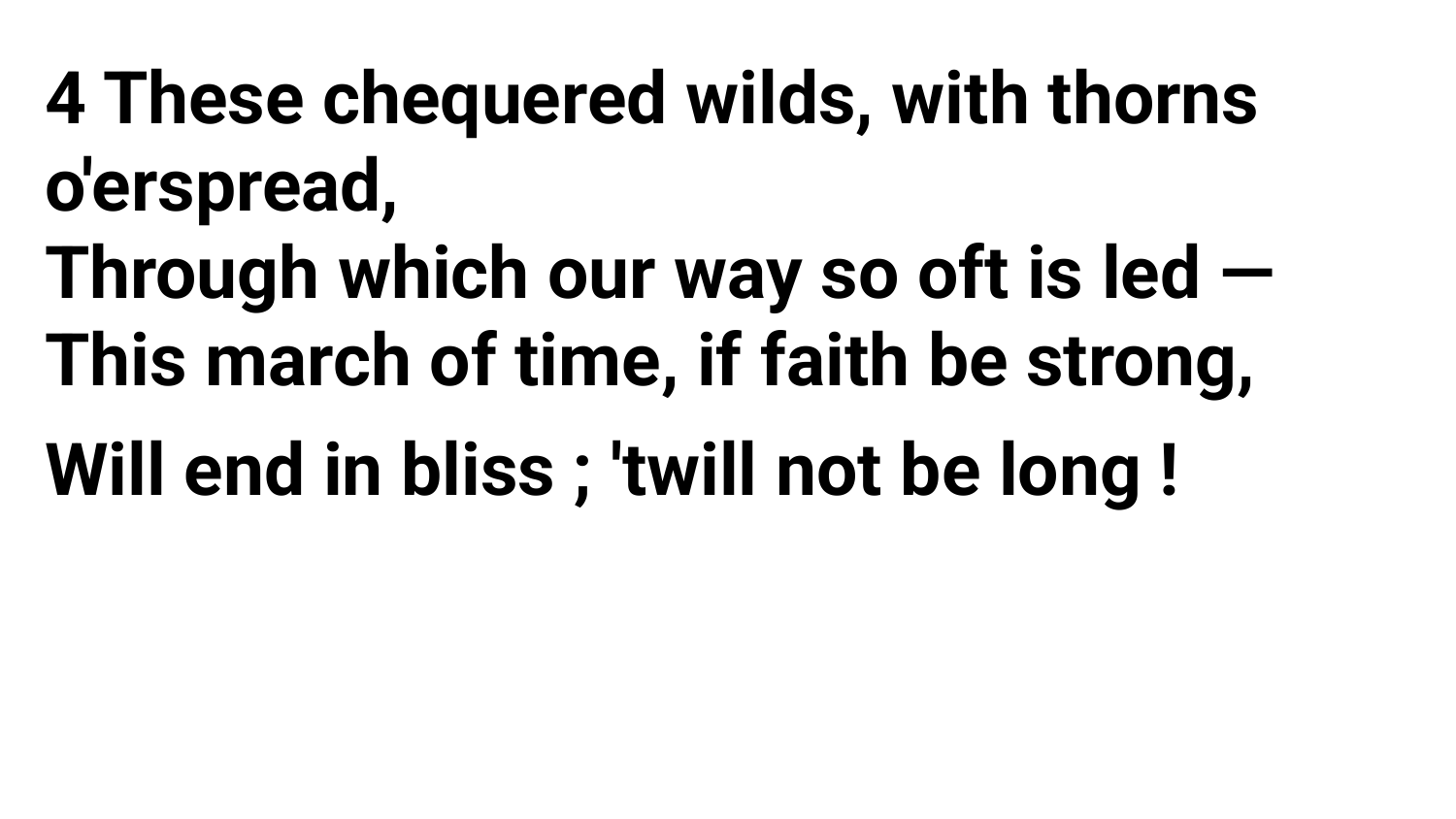

4 These chequered wilds, with thorns o'erspread,
Through which our way so oft is led —
This march of time, if faith be strong,
Will end in bliss ; 'twill not be long !